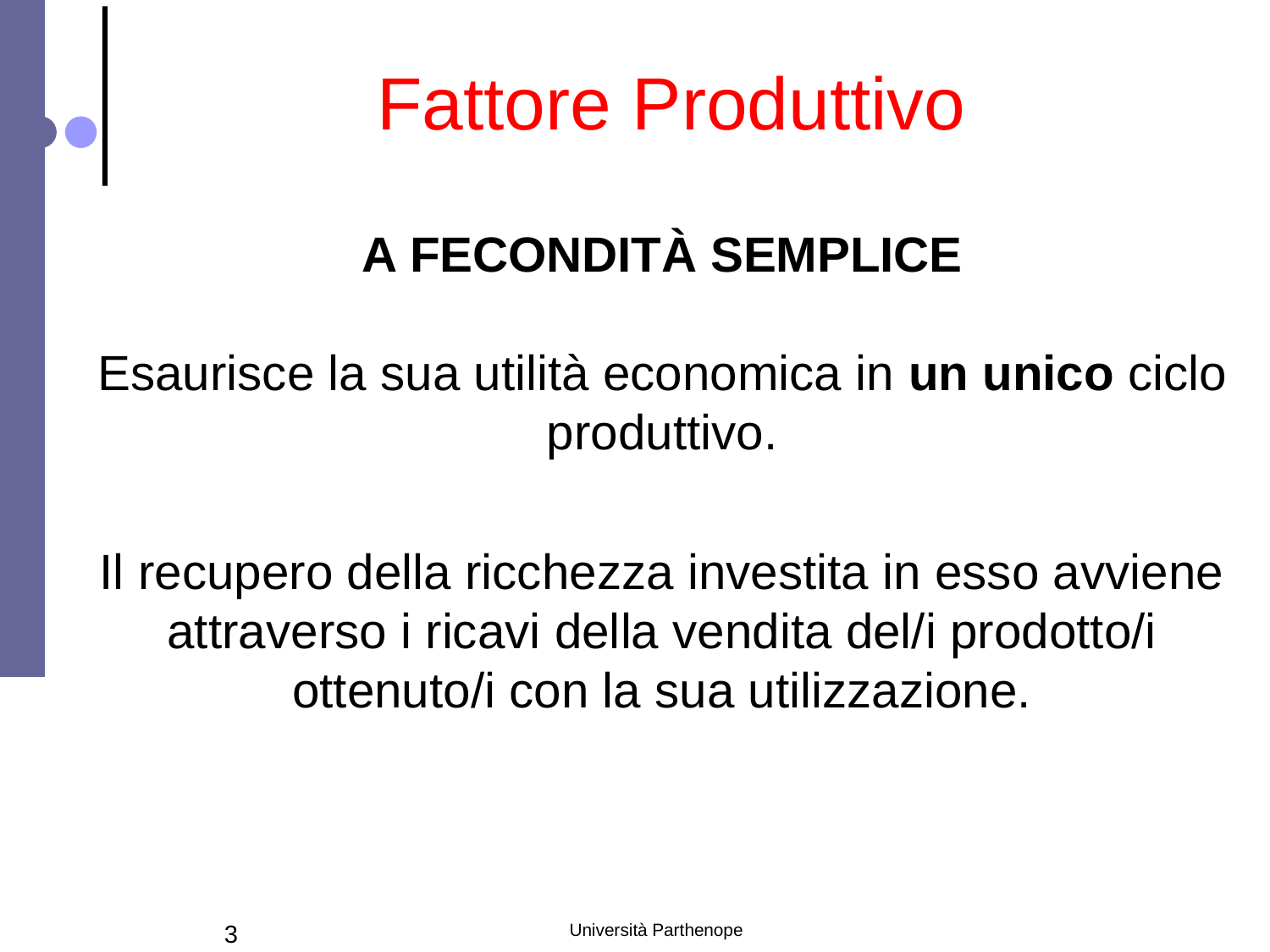

Fattore Produttivo
A FECONDITÀ SEMPLICE

Esaurisce la sua utilità economica in un unico ciclo produttivo.

Il recupero della ricchezza investita in esso avviene attraverso i ricavi della vendita del/i prodotto/i ottenuto/i con la sua utilizzazione.
3
Università Parthenope